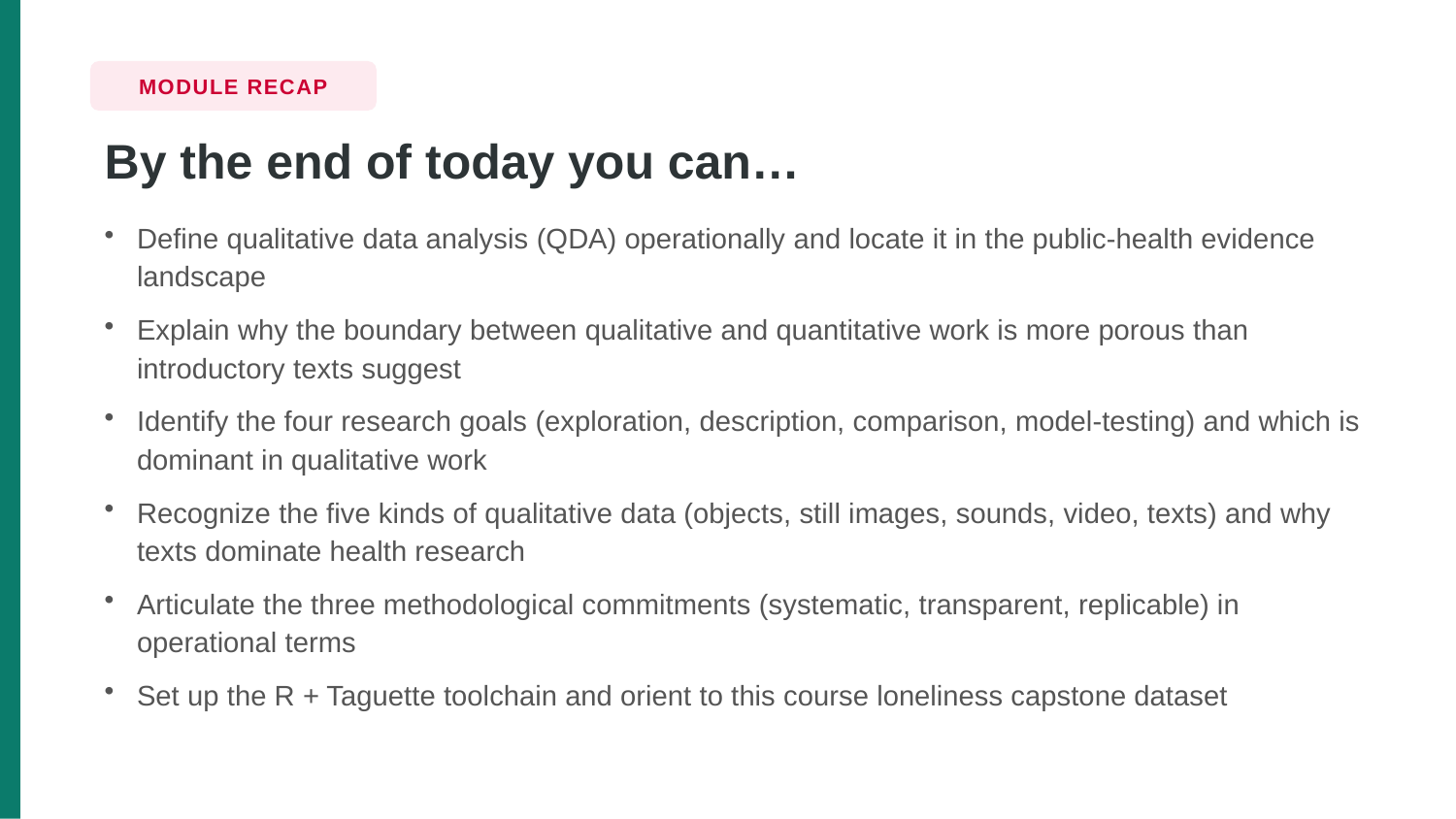

MODULE RECAP
By the end of today you can…
Define qualitative data analysis (QDA) operationally and locate it in the public-health evidence landscape
Explain why the boundary between qualitative and quantitative work is more porous than introductory texts suggest
Identify the four research goals (exploration, description, comparison, model-testing) and which is dominant in qualitative work
Recognize the five kinds of qualitative data (objects, still images, sounds, video, texts) and why texts dominate health research
Articulate the three methodological commitments (systematic, transparent, replicable) in operational terms
Set up the R + Taguette toolchain and orient to this course loneliness capstone dataset